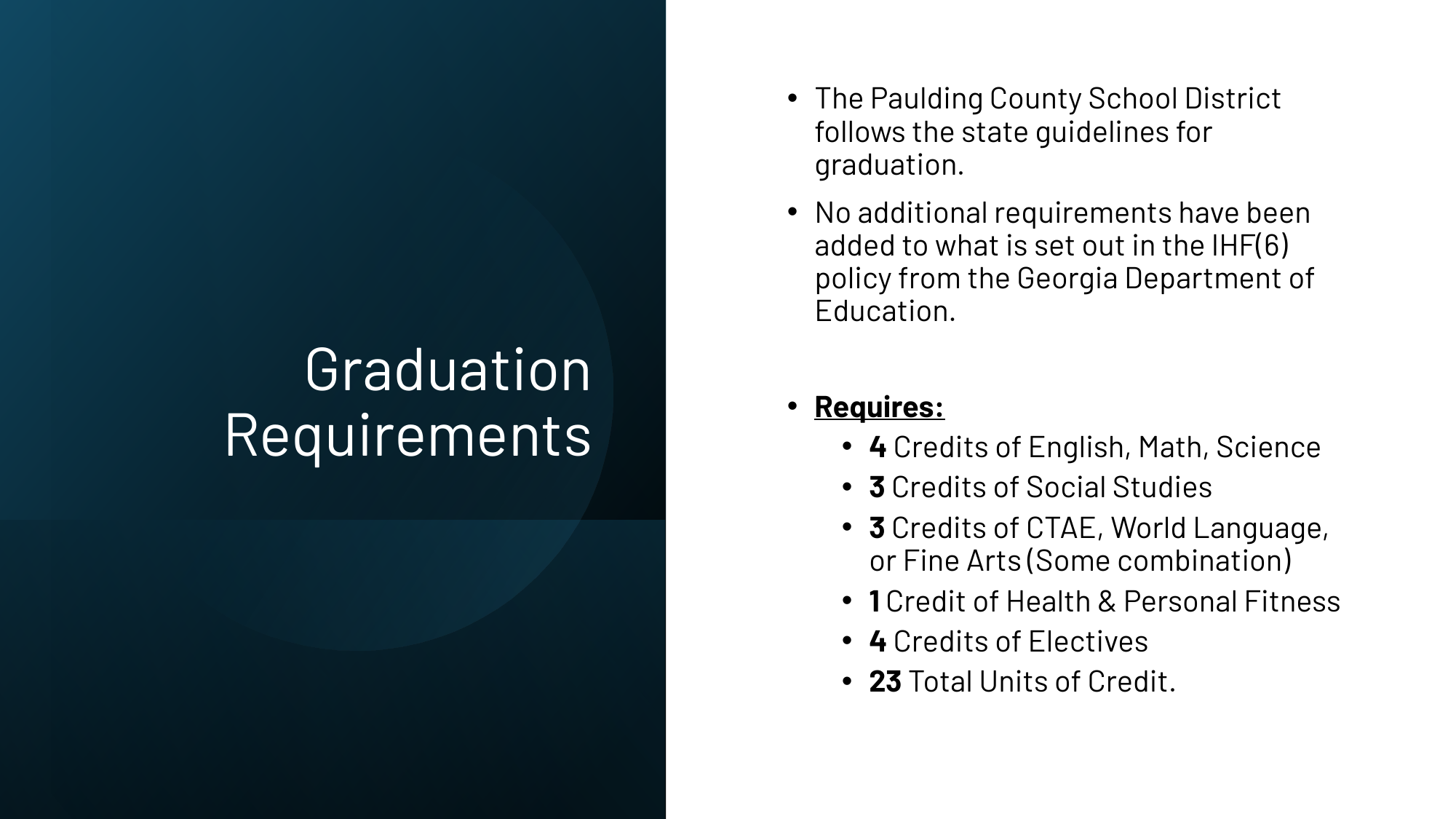

# Graduation Requirements

The Paulding County School District follows the state guidelines for graduation.
No additional requirements have been added to what is set out in the IHF(6) policy from the Georgia Department of Education.

Requires:
4 Credits of English, Math, Science
3 Credits of Social Studies
3 Credits of CTAE, World Language, or Fine Arts (Some combination)
1 Credit of Health & Personal Fitness
4 Credits of Electives
23 Total Units of Credit.